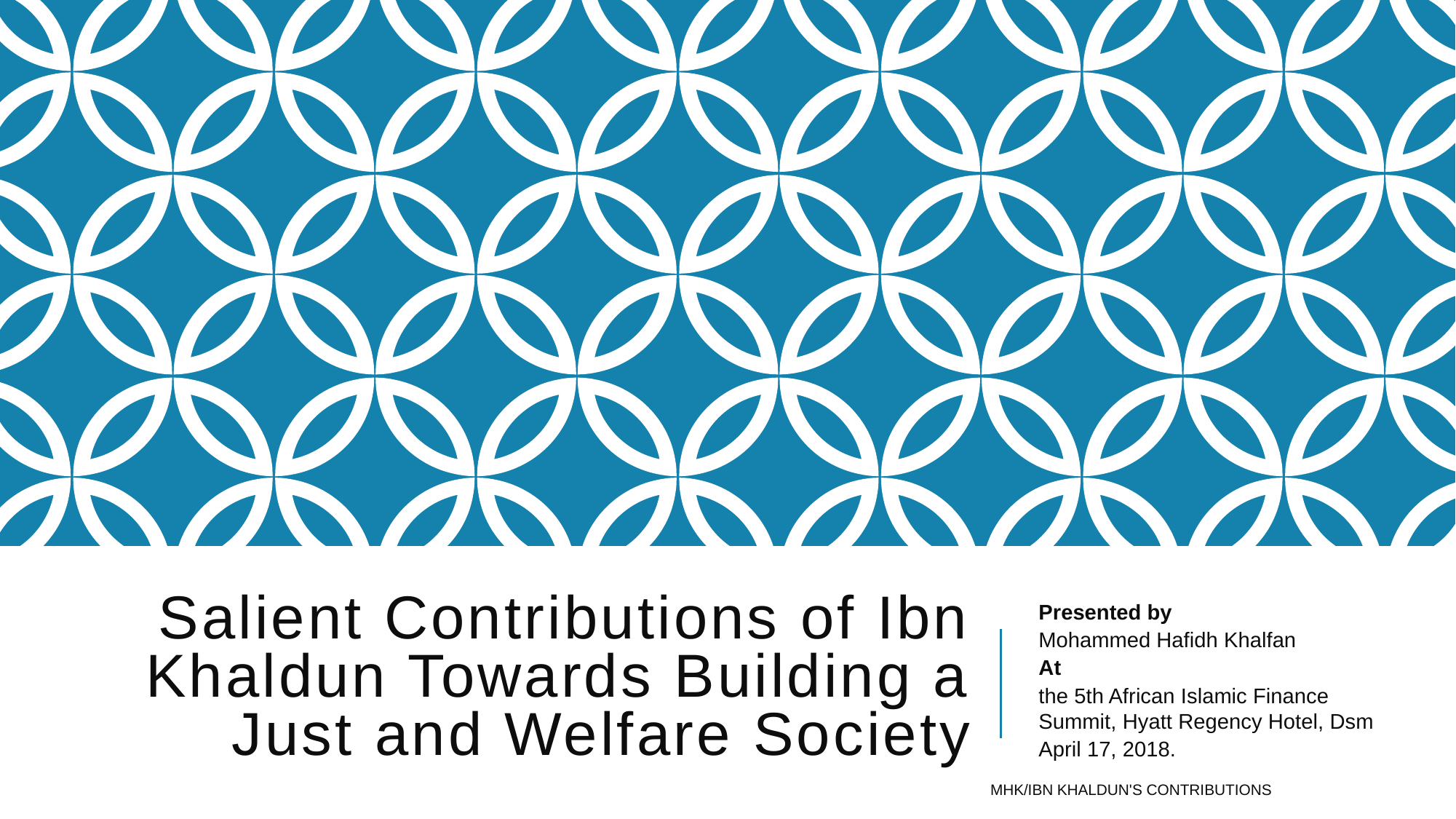

# Salient Contributions of Ibn Khaldun Towards Building a Just and Welfare Society
Presented by
Mohammed Hafidh Khalfan
At
the 5th African Islamic Finance Summit, Hyatt Regency Hotel, Dsm
April 17, 2018.
MHK/Ibn Khaldun's Contributions